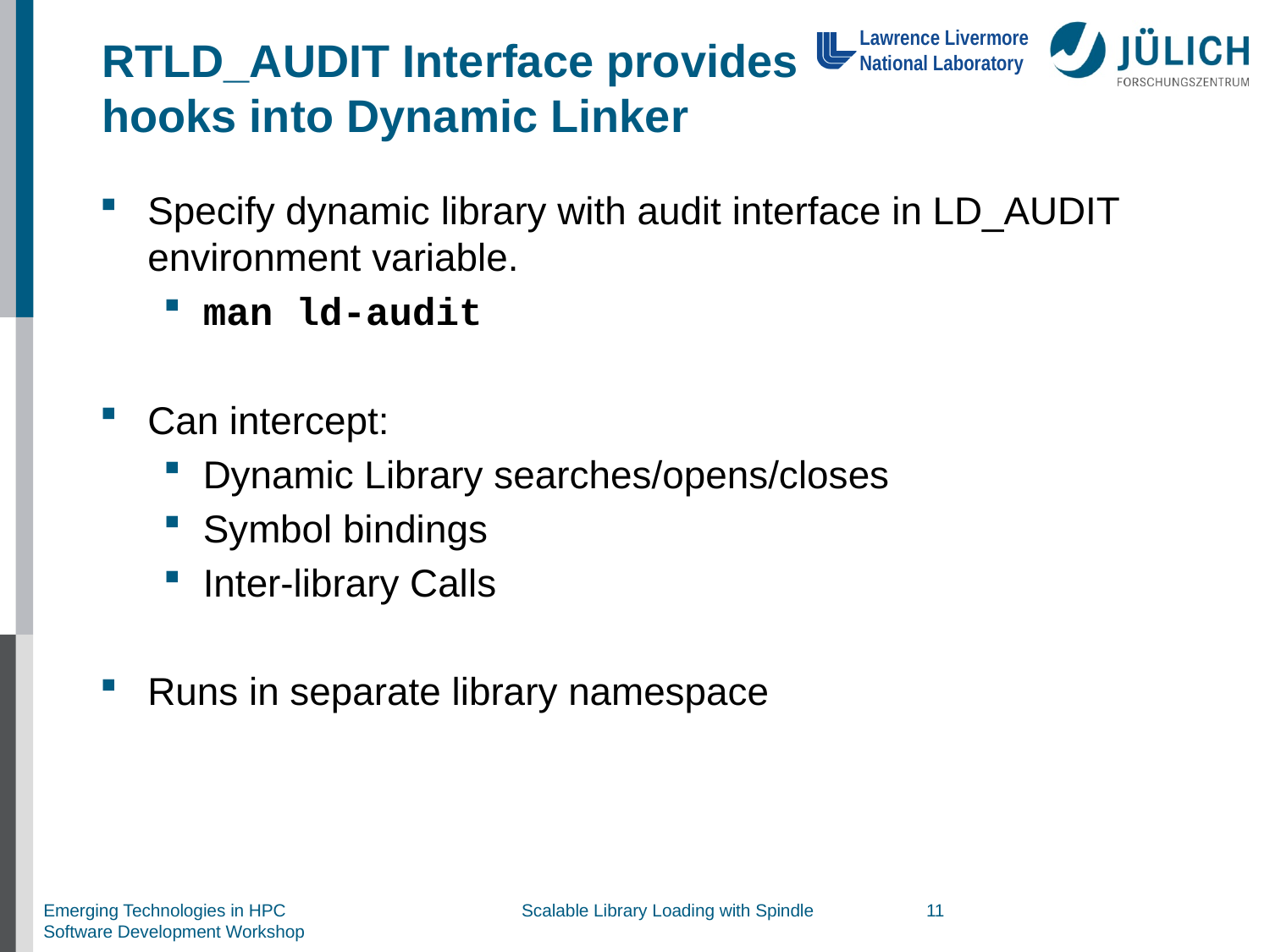

# RTLD_AUDIT Interface provides hooks into Dynamic Linker
Specify dynamic library with audit interface in LD_AUDIT environment variable.
man ld-audit

Can intercept:
Dynamic Library searches/opens/closes
Symbol bindings
Inter-library Calls

Runs in separate library namespace